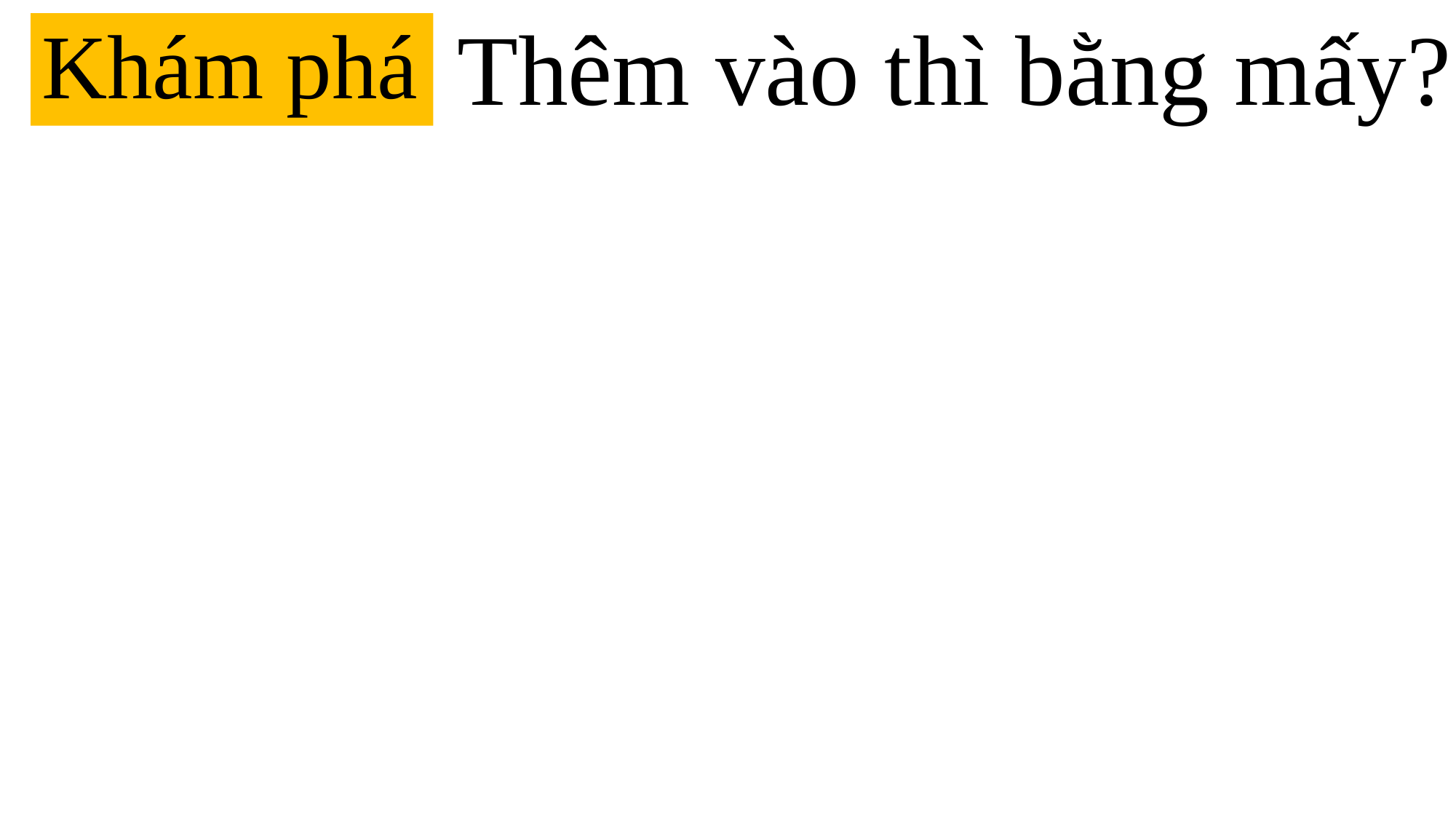

Thêm vào thì bằng mấy?

# Khám phá